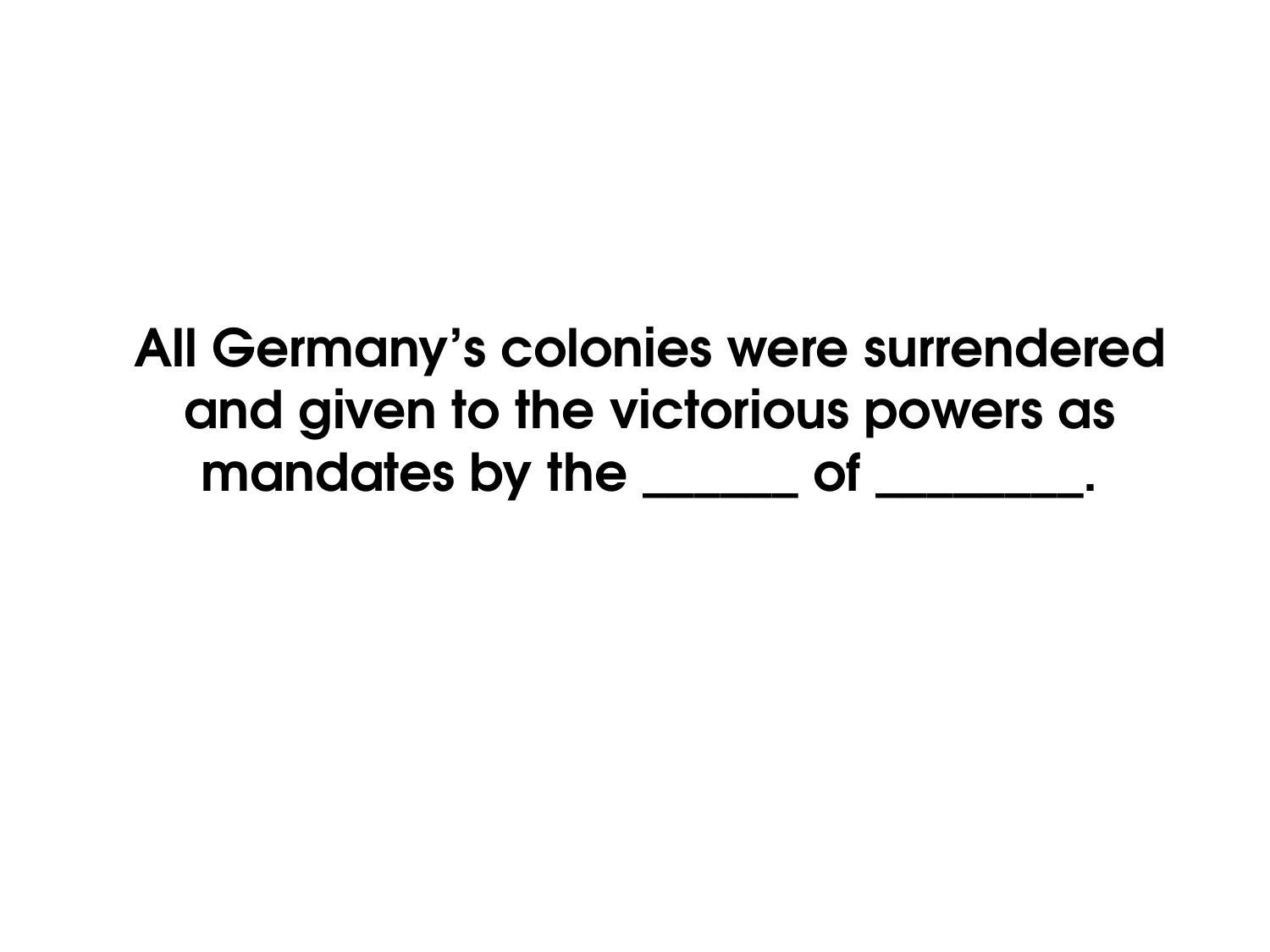

# All Germany’s colonies were surrendered and given to the victorious powers as mandates by the ______ of ________.